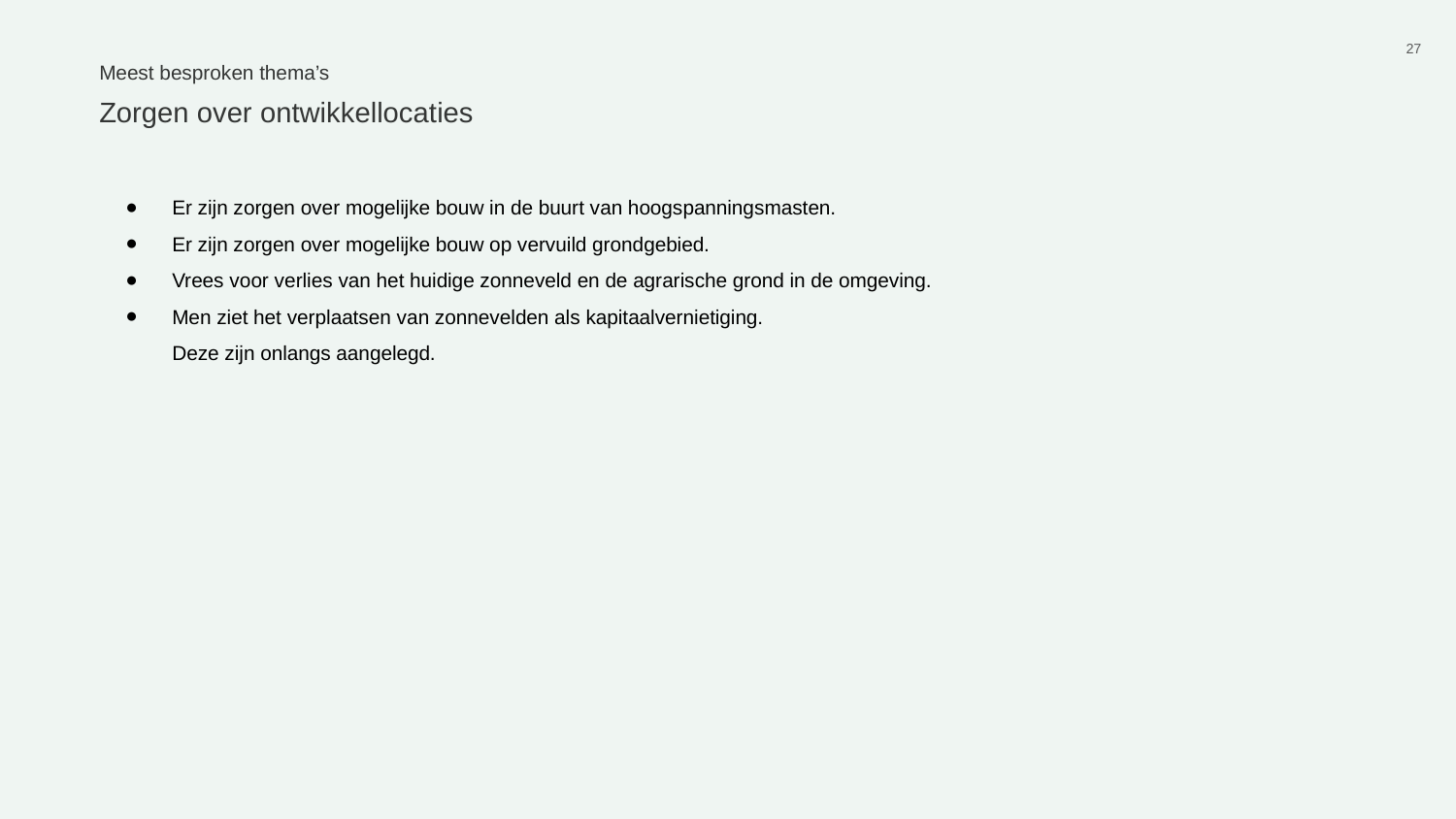

27
Meest besproken thema’s

Zorgen over ontwikkellocaties

Er zijn zorgen over mogelijke bouw in de buurt van hoogspanningsmasten.
Er zijn zorgen over mogelijke bouw op vervuild grondgebied.
Vrees voor verlies van het huidige zonneveld en de agrarische grond in de omgeving.
Men ziet het verplaatsen van zonnevelden als kapitaalvernietiging.
Deze zijn onlangs aangelegd.